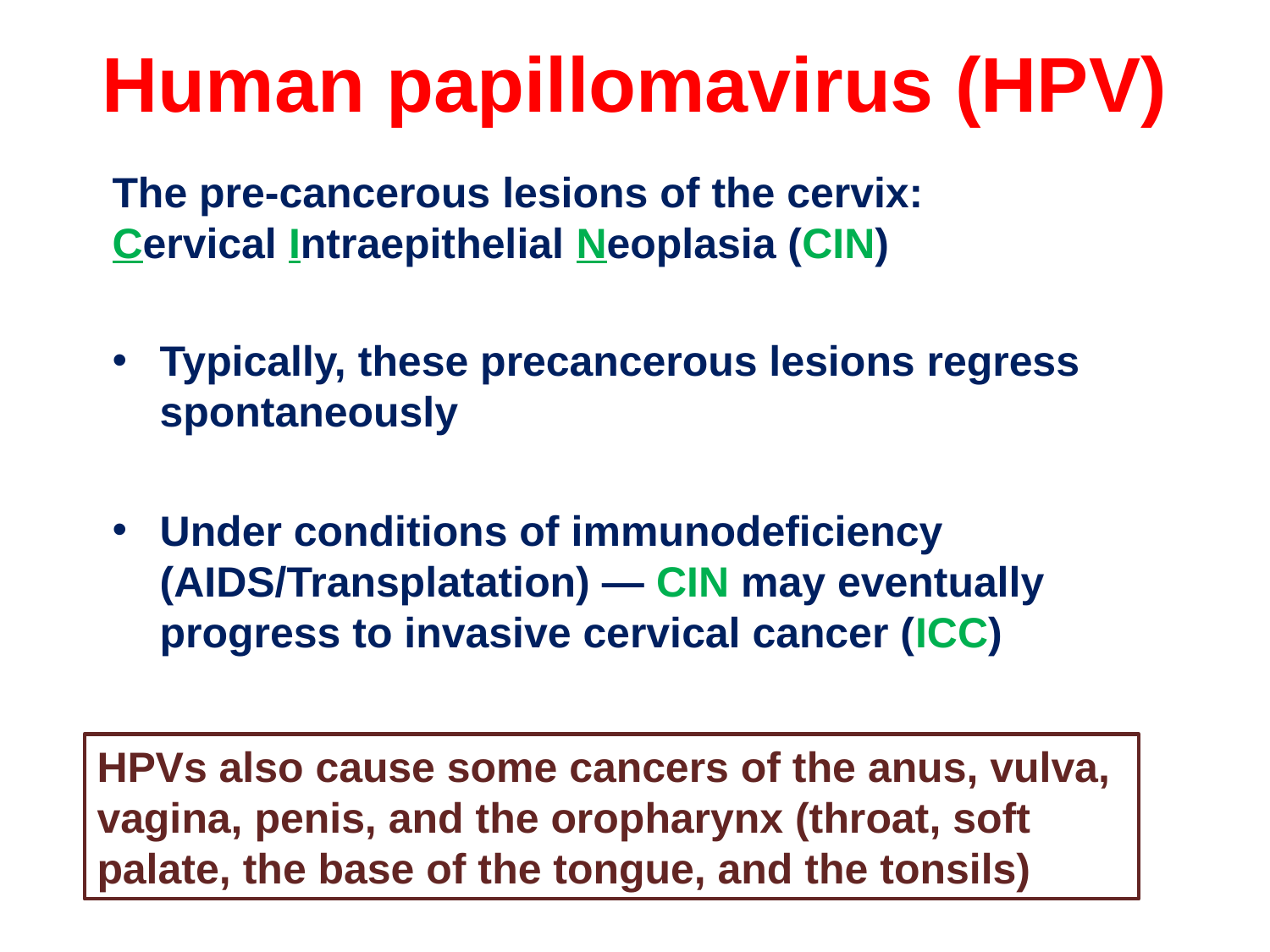

# Human papillomavirus (HPV)
The pre-cancerous lesions of the cervix: Cervical Intraepithelial Neoplasia (CIN)

Typically, these precancerous lesions regress spontaneously

Under conditions of immunodeficiency (AIDS/Transplatation) — CIN may eventually progress to invasive cervical cancer (ICC)
HPVs also cause some cancers of the anus, vulva, vagina, penis, and the oropharynx (throat, soft palate, the base of the tongue, and the tonsils)